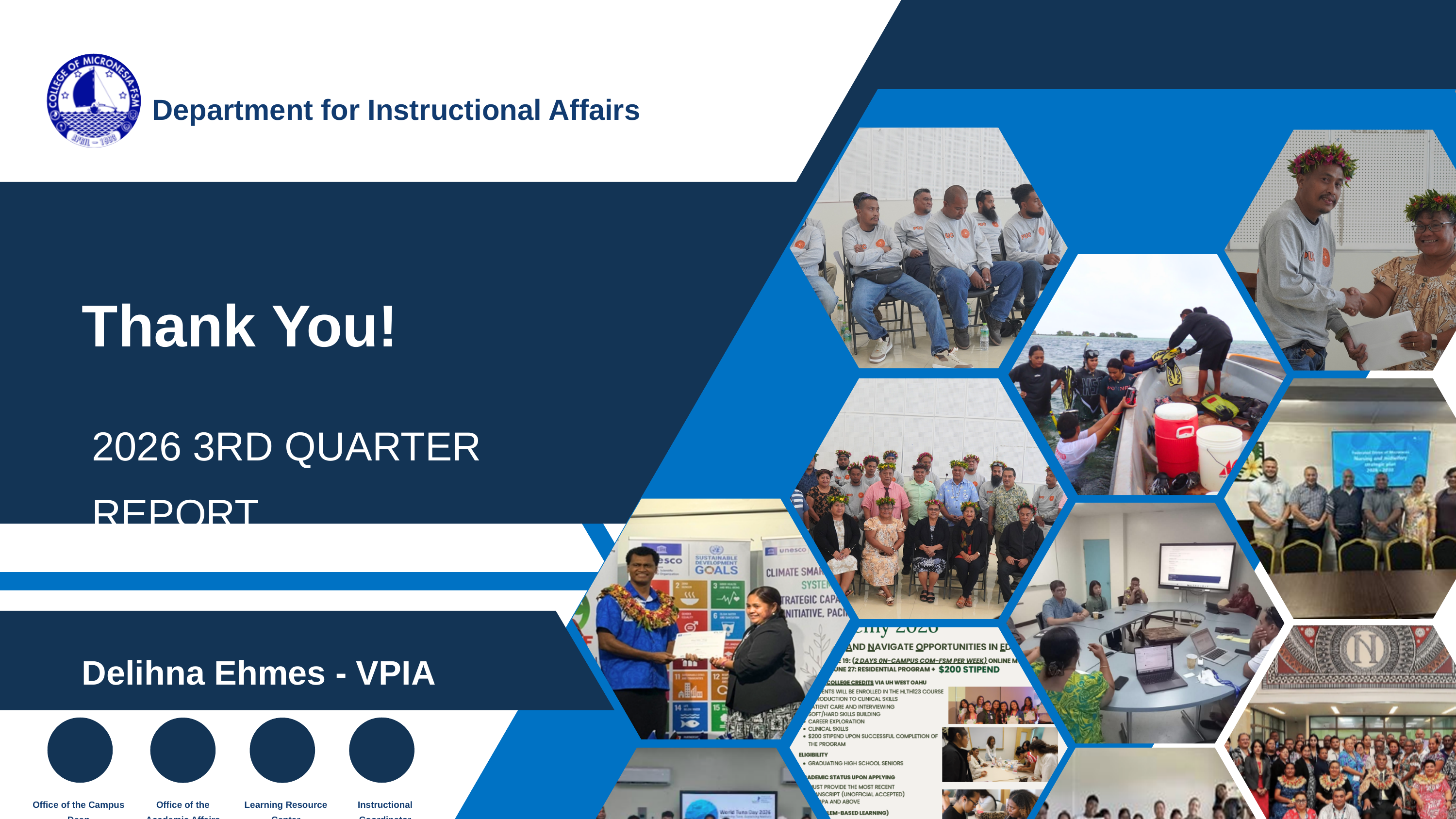

Department for Instructional Affairs

Thank You!

2026 3RD QUARTER REPORT

Delihna Ehmes - VPIA

Office of the Campus Dean
Office of the Academic Affairs
Learning Resource Center
Instructional Coordinator